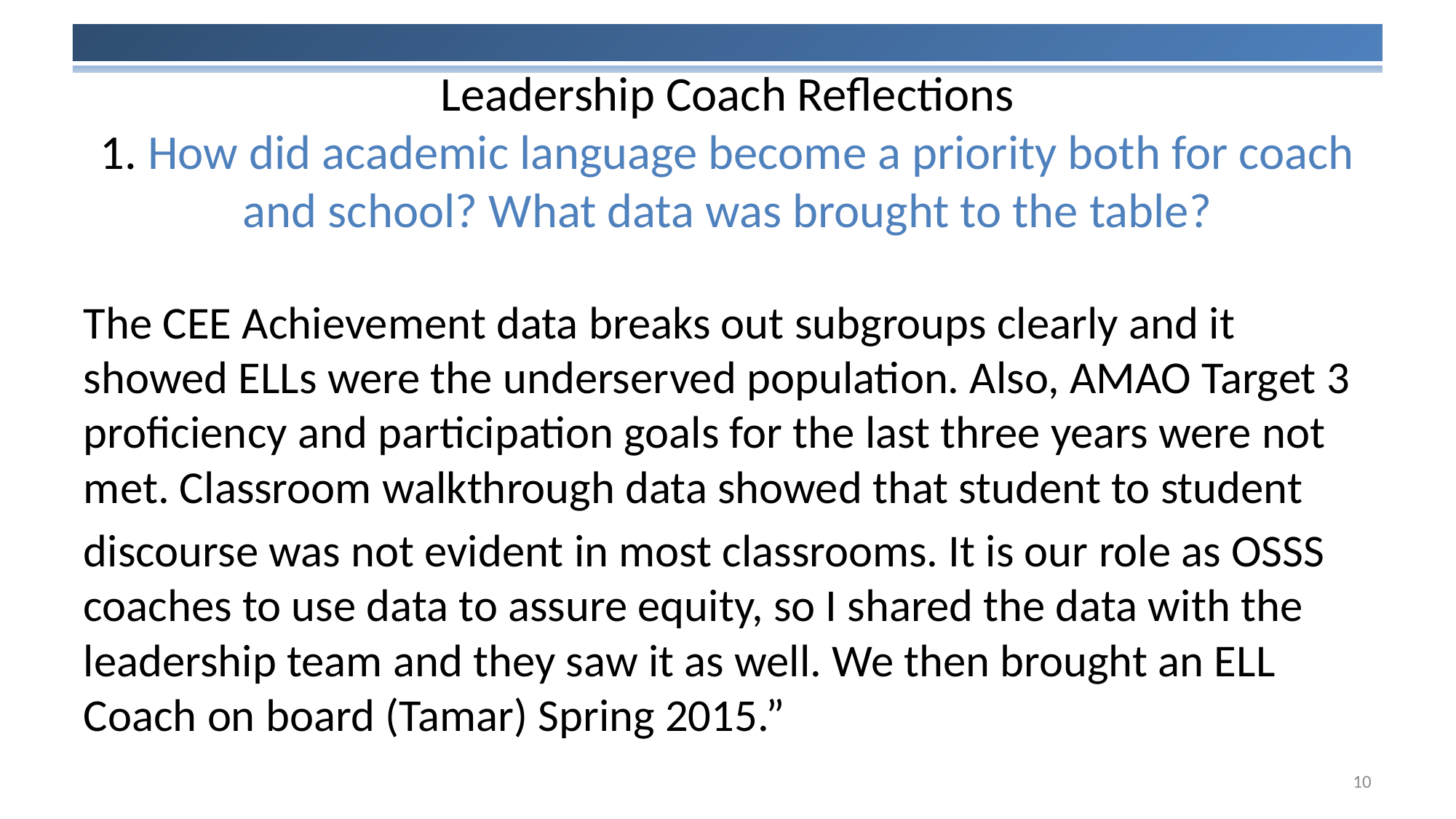

# Leadership Coach Reflections 1. How did academic language become a priority both for coach and school? What data was brought to the table?
The CEE Achievement data breaks out subgroups clearly and it showed ELLs were the underserved population. Also, AMAO Target 3 proficiency and participation goals for the last three years were not met. Classroom walkthrough data showed that student to student
discourse was not evident in most classrooms. It is our role as OSSS coaches to use data to assure equity, so I shared the data with the leadership team and they saw it as well. We then brought an ELL Coach on board (Tamar) Spring 2015.”

10